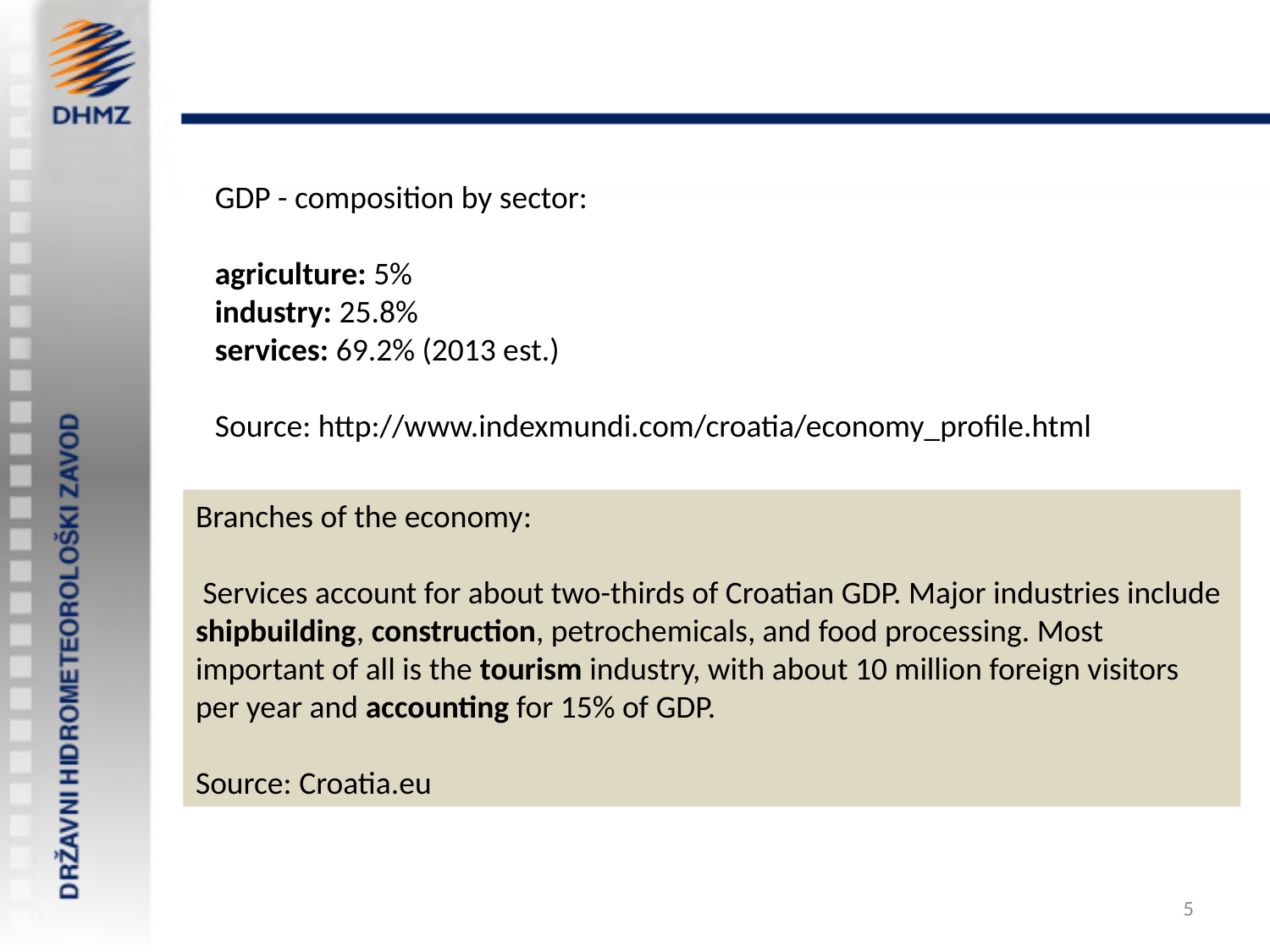

www.meteo.hr
GDP - composition by sector:

agriculture: 5%
industry: 25.8%
services: 69.2% (2013 est.)

Source: http://www.indexmundi.com/croatia/economy_profile.html

Branches of the economy:

 Services account for about two-thirds of Croatian GDP. Major industries include shipbuilding, construction, petrochemicals, and food processing. Most important of all is the tourism industry, with about 10 million foreign visitors per year and accounting for 15% of GDP.

Source: Croatia.eu
5